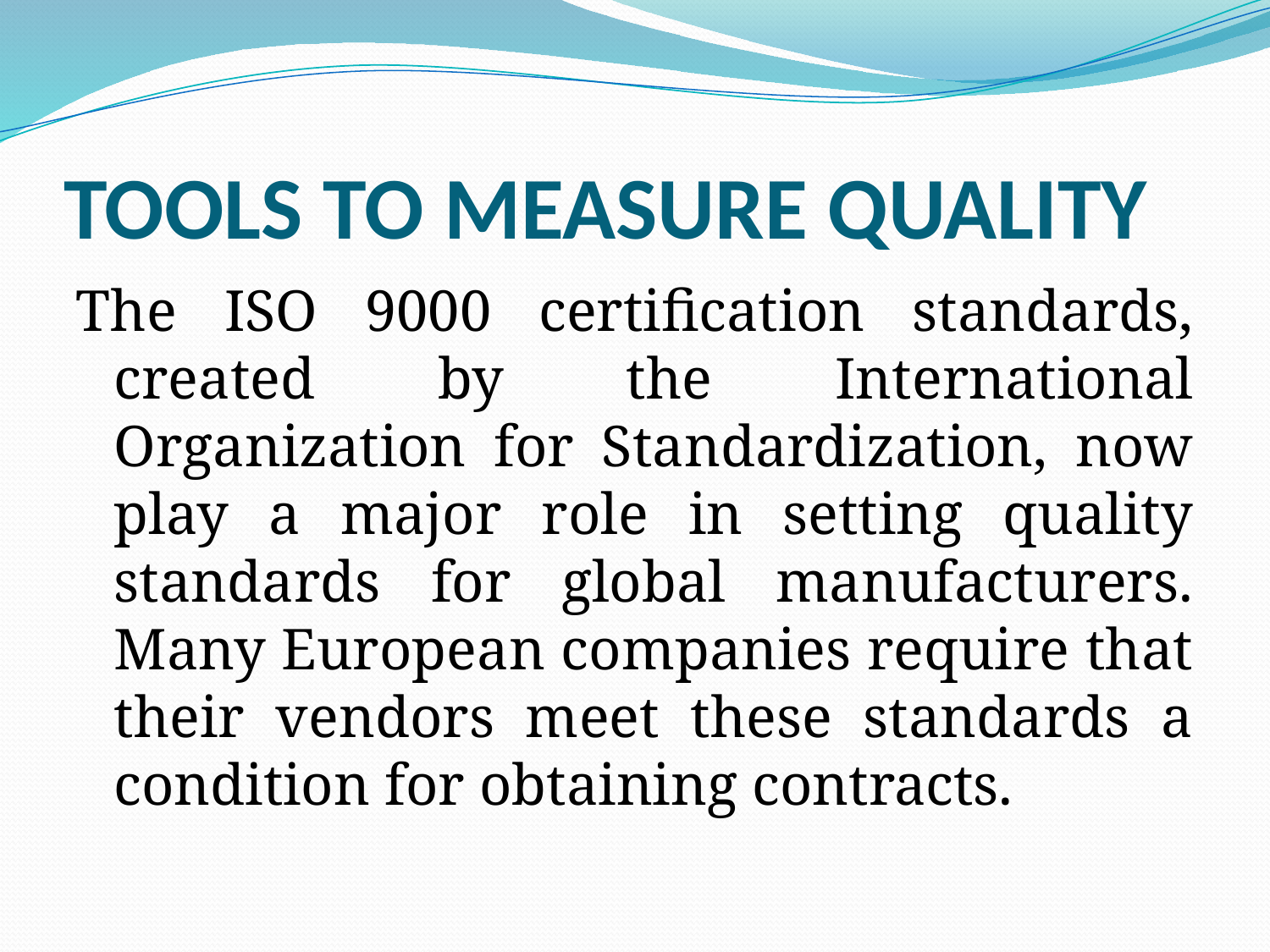

# TOOLS TO MEASURE QUALITY
The ISO 9000 certification standards, created by the International Organization for Standardization, now play a major role in setting quality standards for global manufacturers. Many European companies require that their vendors meet these standards a condition for obtaining contracts.